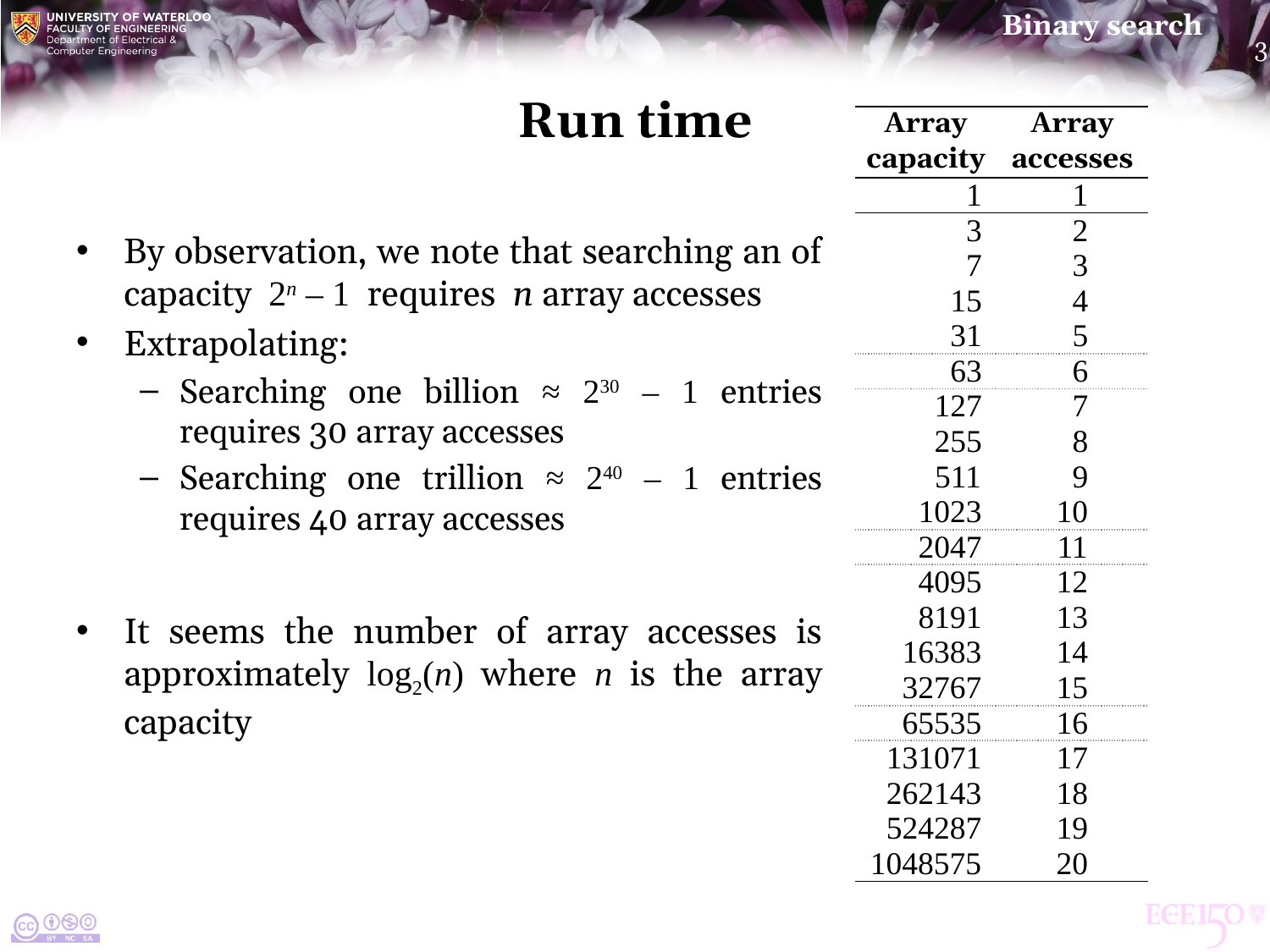

# Run time
| Array capacity | Array accesses |
| --- | --- |
| 1 | 1 |
| 3 | 2 |
| 7 | 3 |
| 15 | 4 |
| 31 | 5 |
| 63 | 6 |
| 127 | 7 |
| 255 | 8 |
| 511 | 9 |
| 1023 | 10 |
| 2047 | 11 |
| 4095 | 12 |
| 8191 | 13 |
| 16383 | 14 |
| 32767 | 15 |
| 65535 | 16 |
| 131071 | 17 |
| 262143 | 18 |
| 524287 | 19 |
| 1048575 | 20 |
By observation, we note that searching an of capacity  2n – 1  requires  n array accesses
Extrapolating:
Searching one billion ≈ 230 – 1 entries requires 30 array accesses
Searching one trillion ≈ 240 – 1 entries requires 40 array accesses

It seems the number of array accesses is approximately log2(n) where n is the array capacity